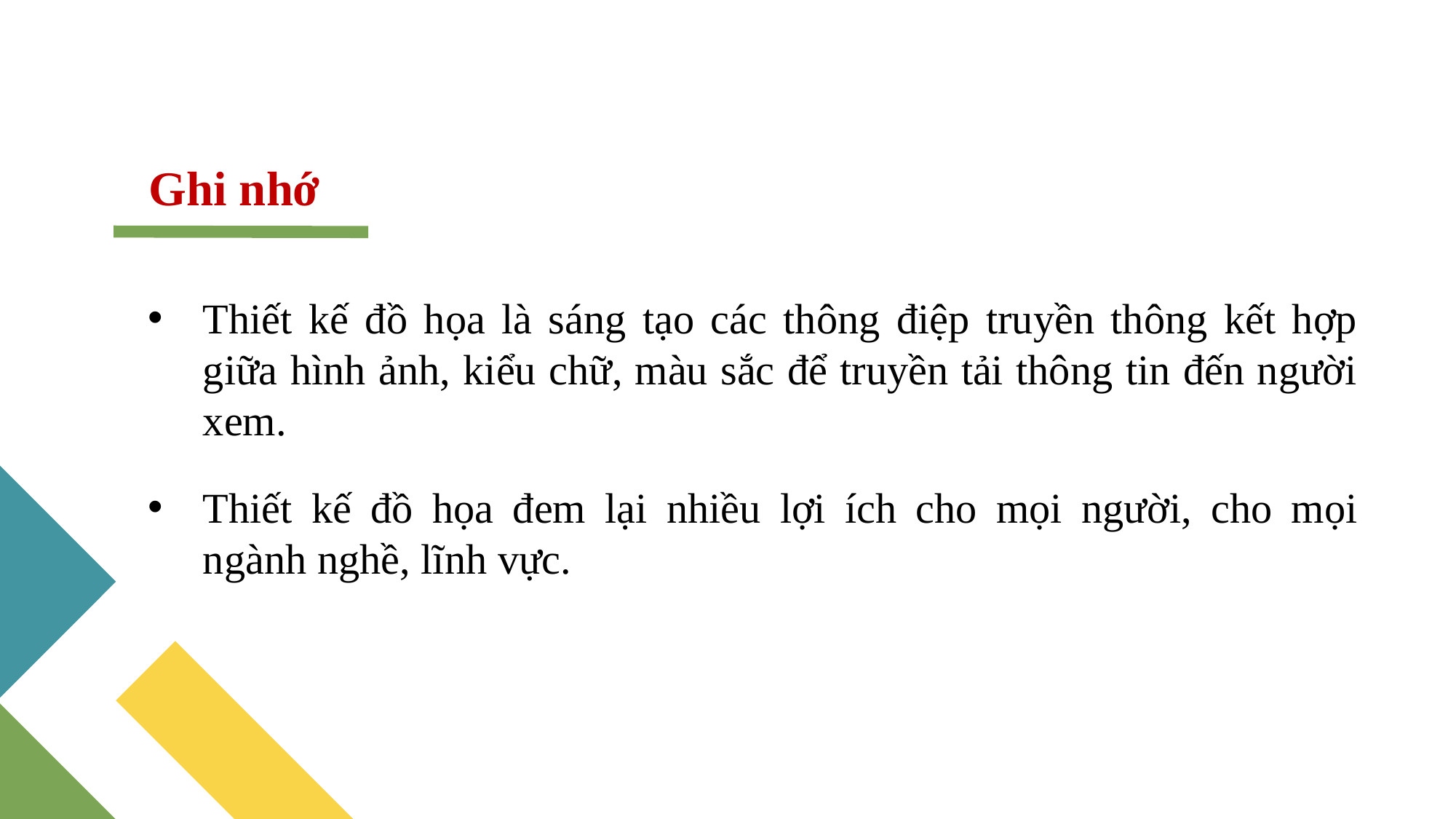

Ghi nhớ
Thiết kế đồ họa là sáng tạo các thông điệp truyền thông kết hợp giữa hình ảnh, kiểu chữ, màu sắc để truyền tải thông tin đến người xem.
Thiết kế đồ họa đem lại nhiều lợi ích cho mọi người, cho mọi ngành nghề, lĩnh vực.